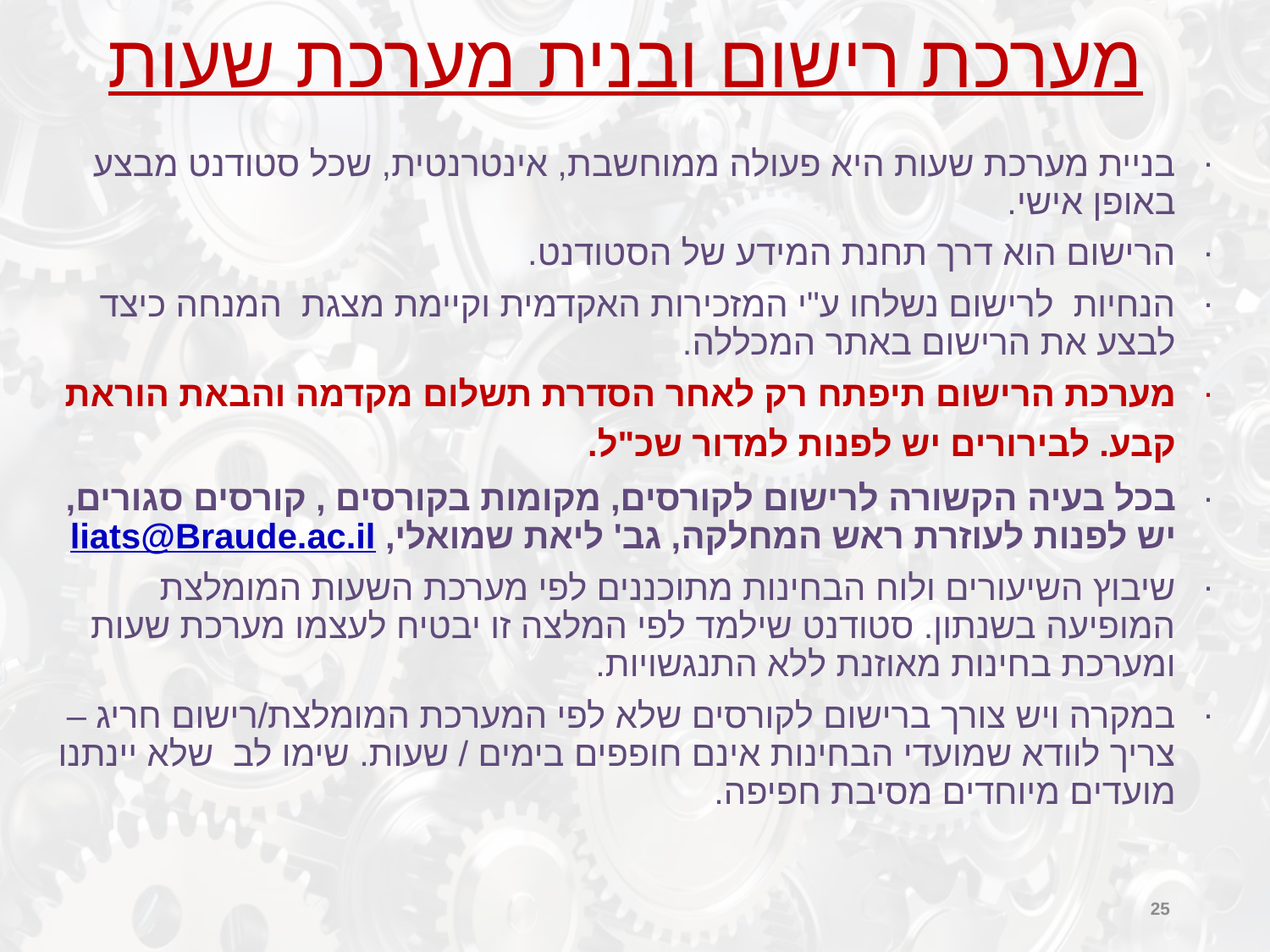

# מערכת רישום ובנית מערכת שעות
בניית מערכת שעות היא פעולה ממוחשבת, אינטרנטית, שכל סטודנט מבצע באופן אישי.
הרישום הוא דרך תחנת המידע של הסטודנט.
הנחיות  לרישום נשלחו ע"י המזכירות האקדמית וקיימת מצגת  המנחה כיצד לבצע את הרישום באתר המכללה.
מערכת הרישום תיפתח רק לאחר הסדרת תשלום מקדמה והבאת הוראת קבע. לבירורים יש לפנות למדור שכ"ל.
בכל בעיה הקשורה לרישום לקורסים, מקומות בקורסים , קורסים סגורים, יש לפנות לעוזרת ראש המחלקה, גב' ליאת שמואלי, liats@Braude.ac.il
שיבוץ השיעורים ולוח הבחינות מתוכננים לפי מערכת השעות המומלצת המופיעה בשנתון. סטודנט שילמד לפי המלצה זו יבטיח לעצמו מערכת שעות ומערכת בחינות מאוזנת ללא התנגשויות.
במקרה ויש צורך ברישום לקורסים שלא לפי המערכת המומלצת/רישום חריג – צריך לוודא שמועדי הבחינות אינם חופפים בימים / שעות. שימו לב  שלא יינתנו מועדים מיוחדים מסיבת חפיפה.

25